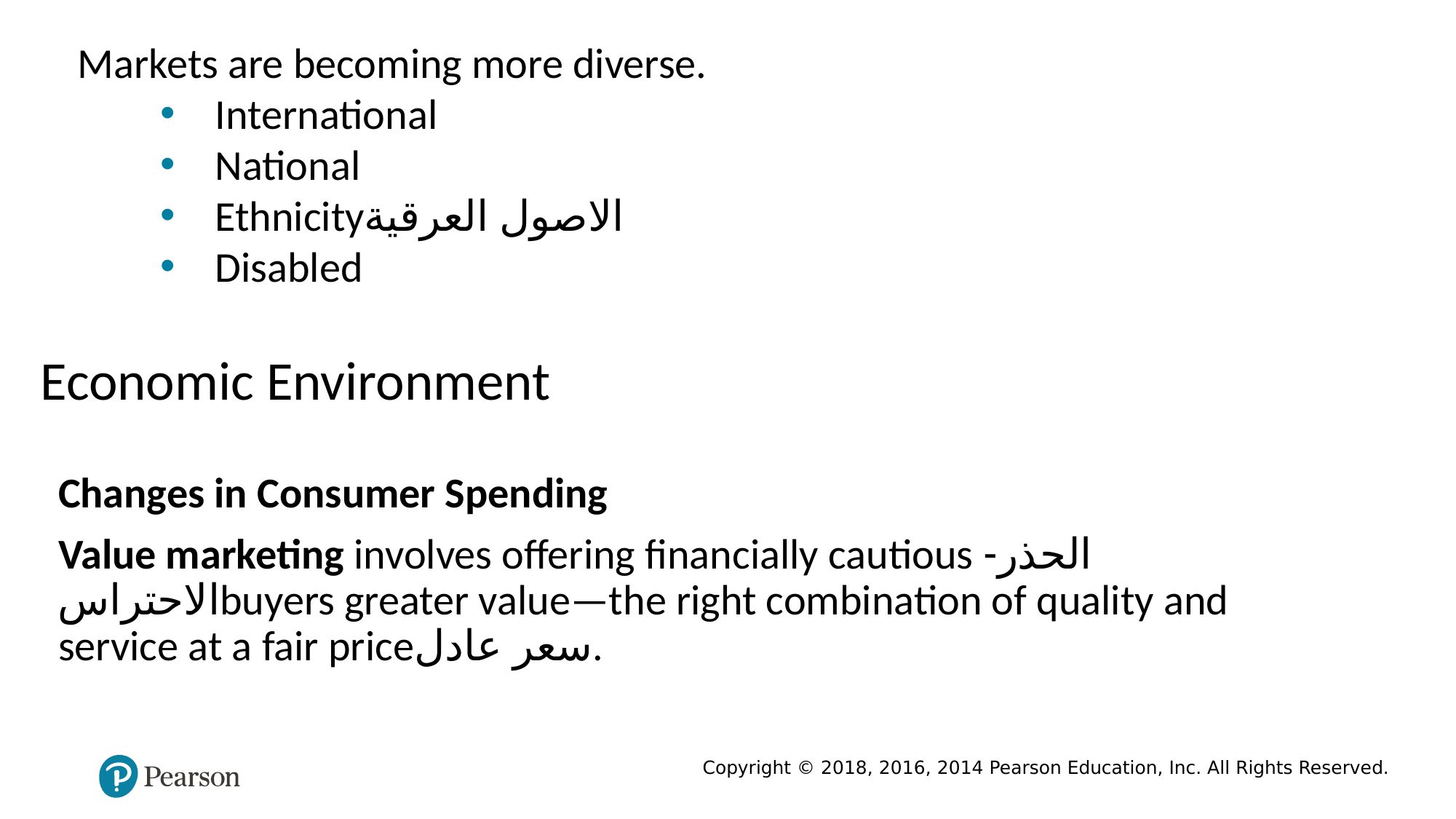

Markets are becoming more diverse.
International
National
Ethnicityالاصول العرقية
Disabled
Economic Environment

Changes in Consumer Spending
Value marketing involves offering financially cautious الحذر-الاحتراسbuyers greater value—the right combination of quality and service at a fair priceسعر عادل.